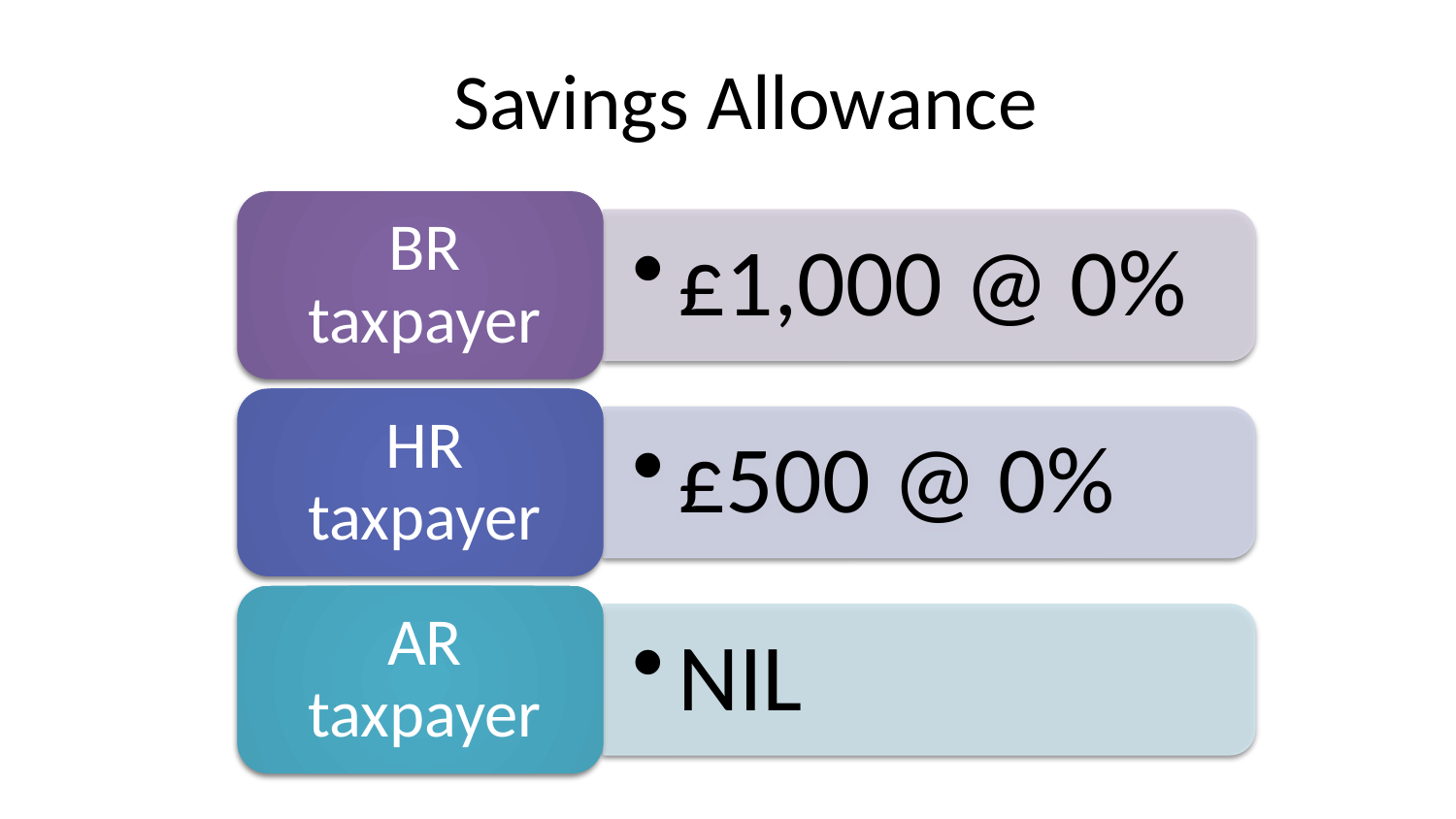

# Savings Allowance
£1,000 @ 0%
BR taxpayer
£500 @ 0%
HR taxpayer
NIL
AR taxpayer